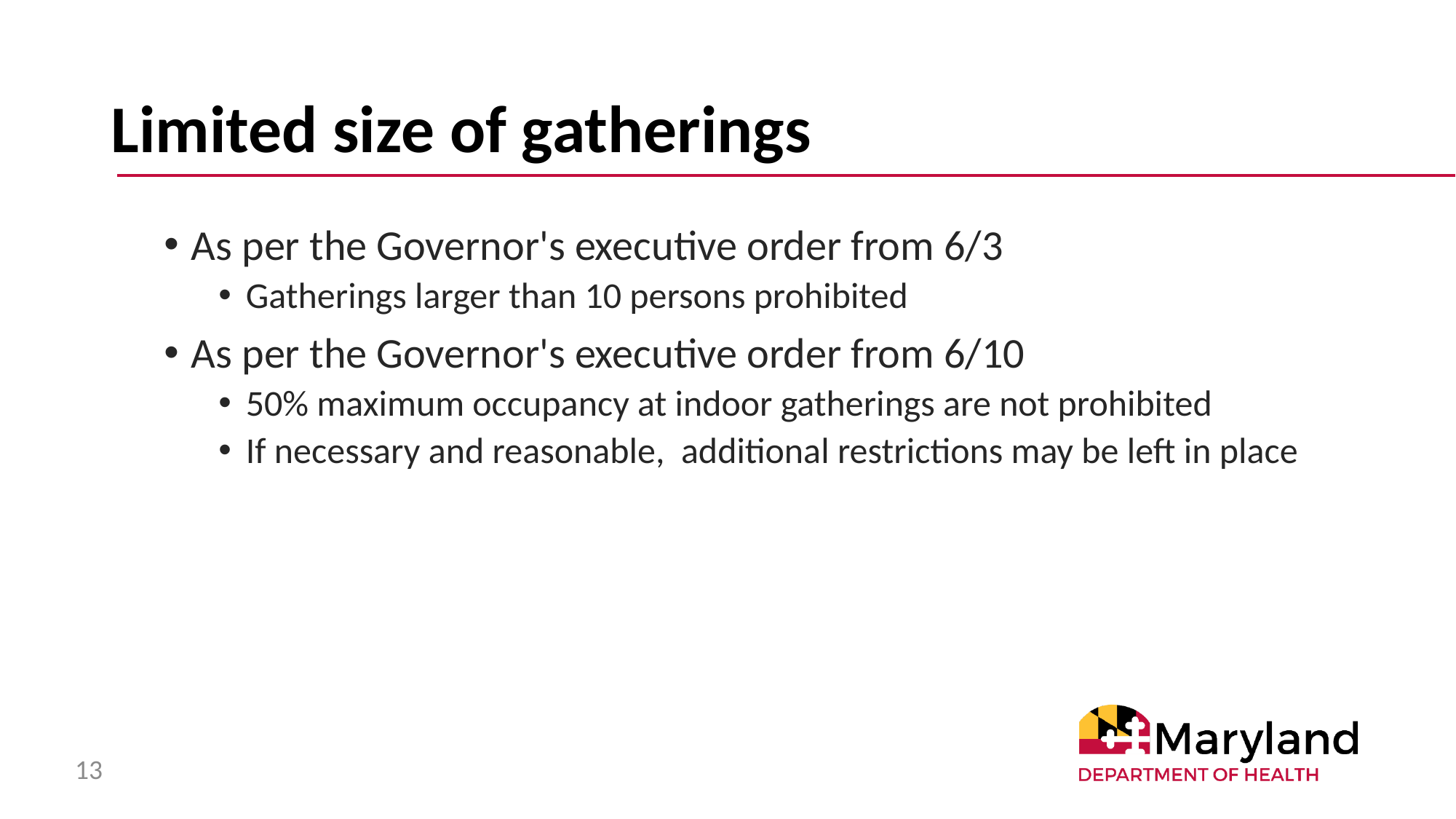

# Limited size of gatherings
As per the Governor's executive order from 6/3
Gatherings larger than 10 persons prohibited
As per the Governor's executive order from 6/10
50% maximum occupancy at indoor gatherings are not prohibited
If necessary and reasonable,  additional restrictions may be left in place

13